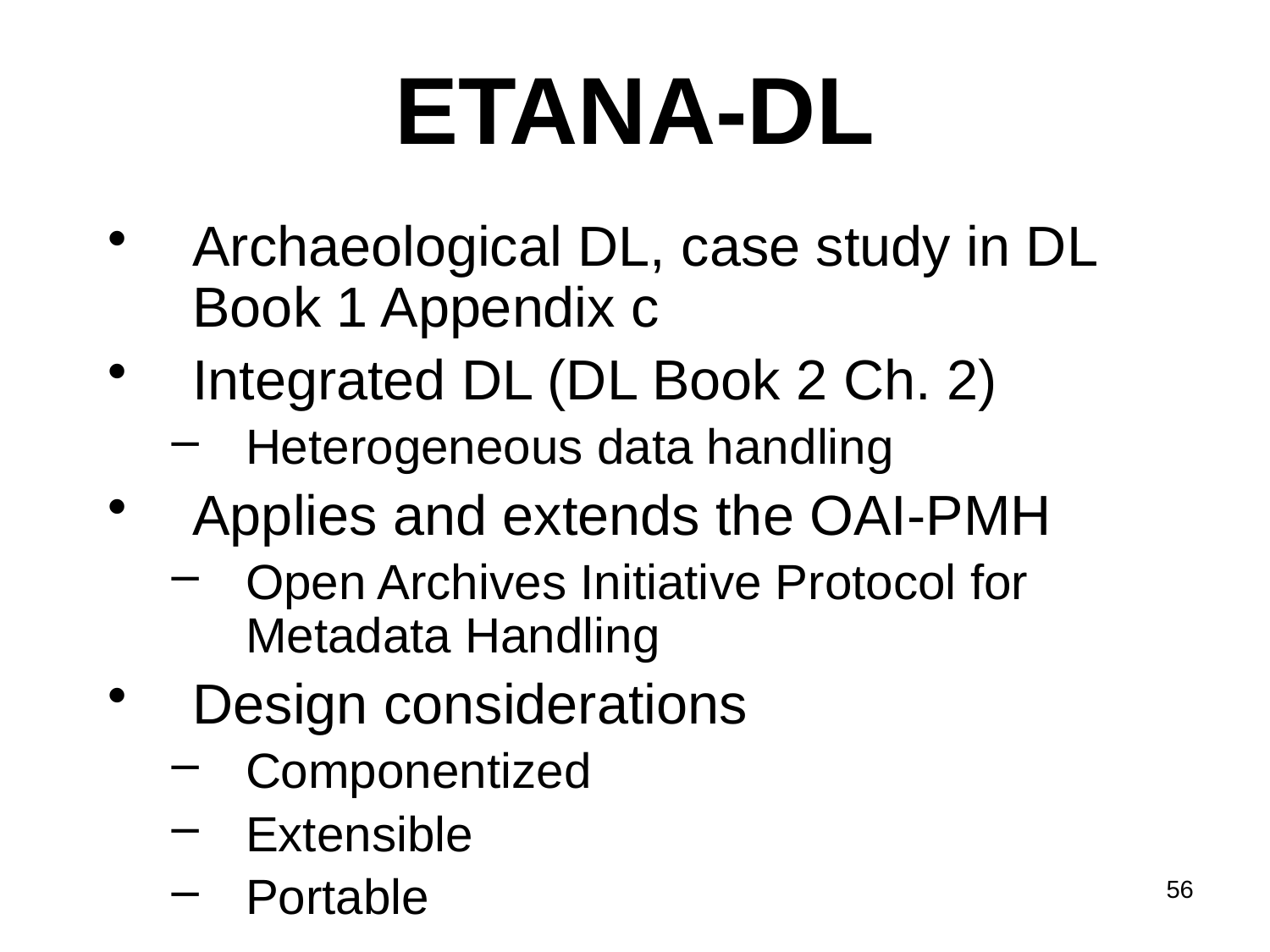

# ETANA-DL
Archaeological DL, case study in DL Book 1 Appendix c
Integrated DL (DL Book 2 Ch. 2)
Heterogeneous data handling
Applies and extends the OAI-PMH
Open Archives Initiative Protocol for Metadata Handling
Design considerations
Componentized
Extensible
Portable
56